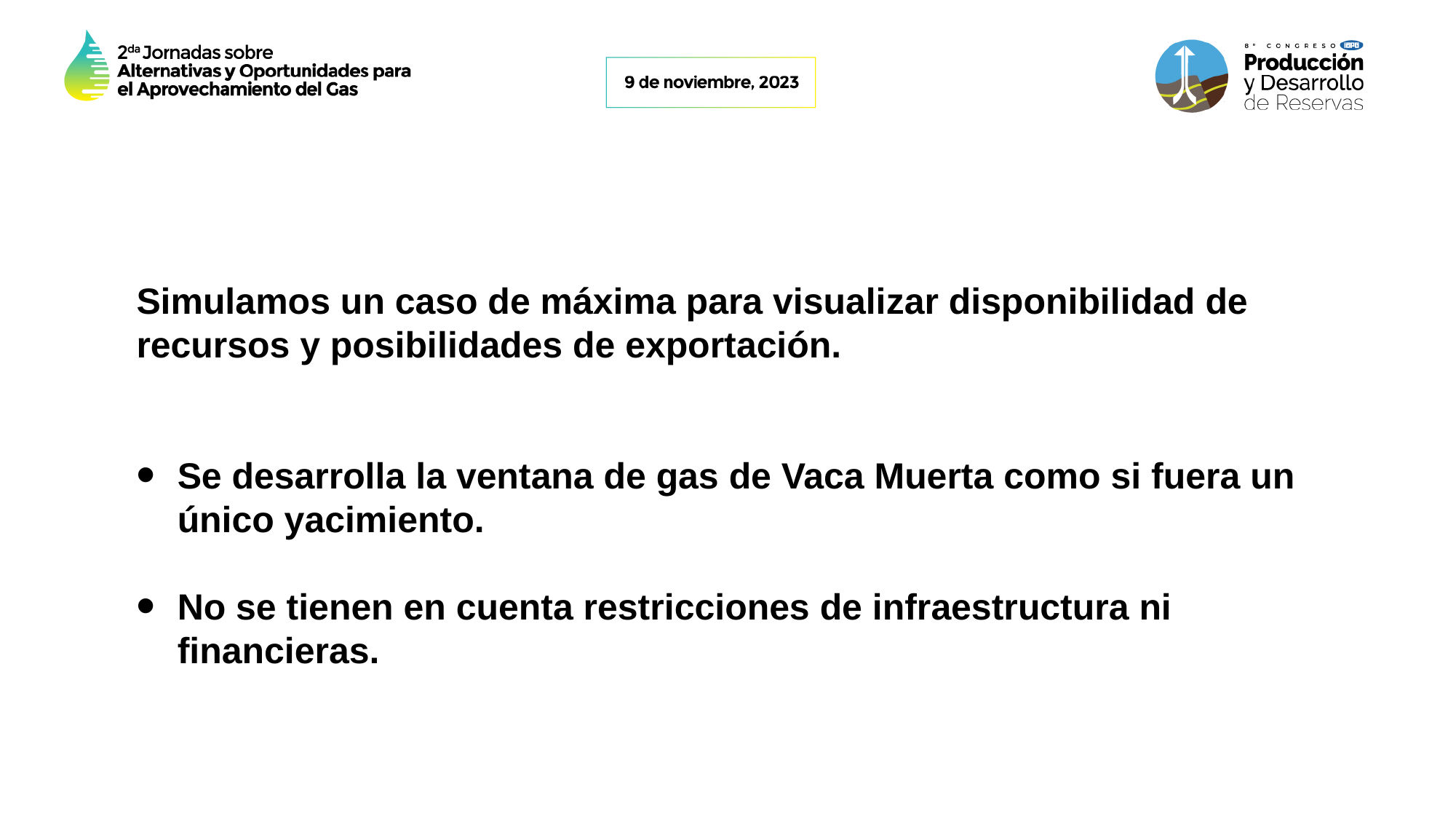

Simulamos un caso de máxima para visualizar disponibilidad de recursos y posibilidades de exportación.

Se desarrolla la ventana de gas de Vaca Muerta como si fuera un único yacimiento.

No se tienen en cuenta restricciones de infraestructura ni financieras.